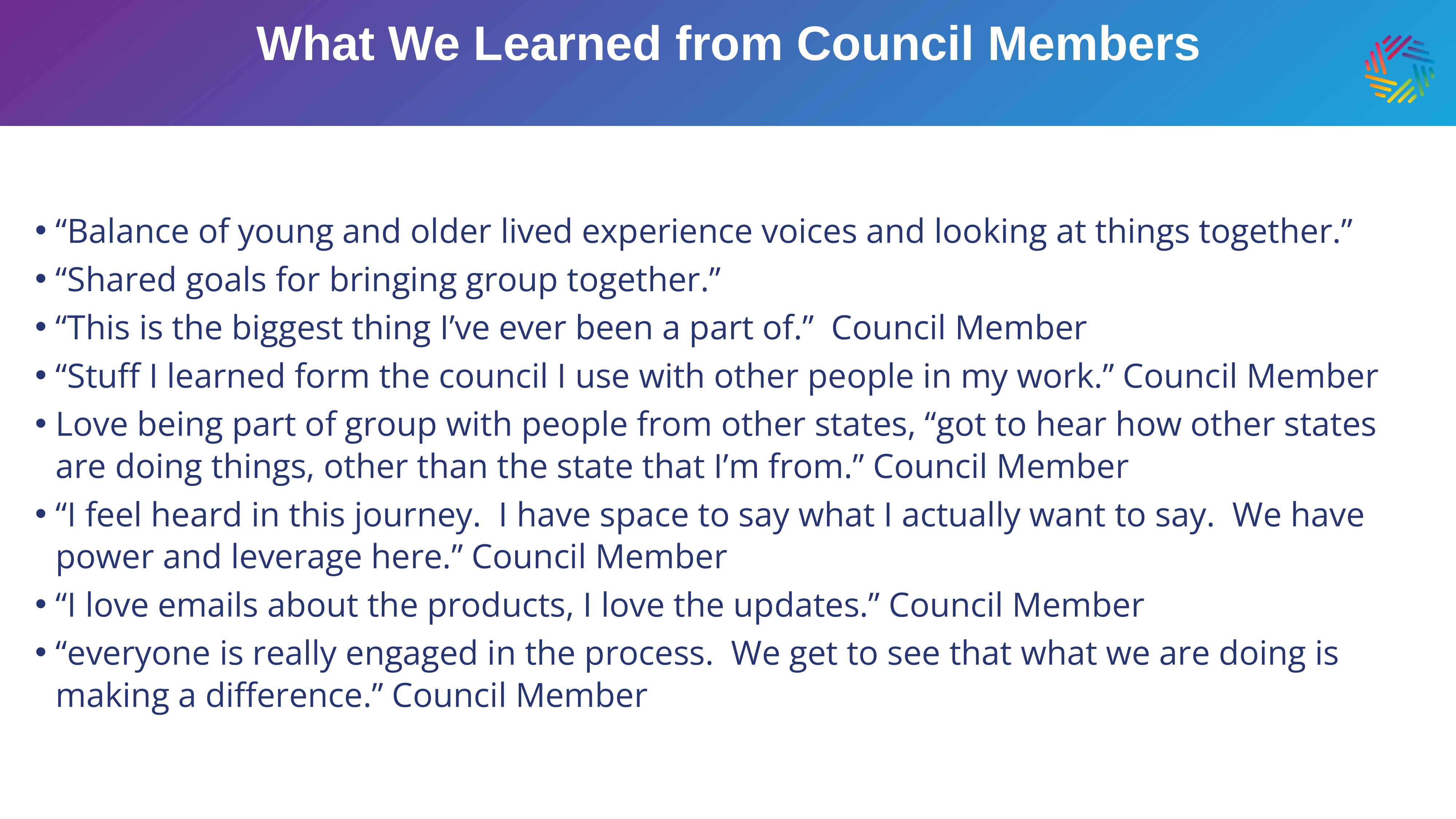

# What We Learned from Council Members
“Balance of young and older lived experience voices and looking at things together.”
“Shared goals for bringing group together.”
“This is the biggest thing I’ve ever been a part of.”  Council Member
“Stuff I learned form the council I use with other people in my work.” Council Member
Love being part of group with people from other states, “got to hear how other states are doing things, other than the state that I’m from.” Council Member
“I feel heard in this journey.  I have space to say what I actually want to say.  We have power and leverage here.” Council Member
“I love emails about the products, I love the updates.” Council Member
“everyone is really engaged in the process.  We get to see that what we are doing is making a difference.” Council Member